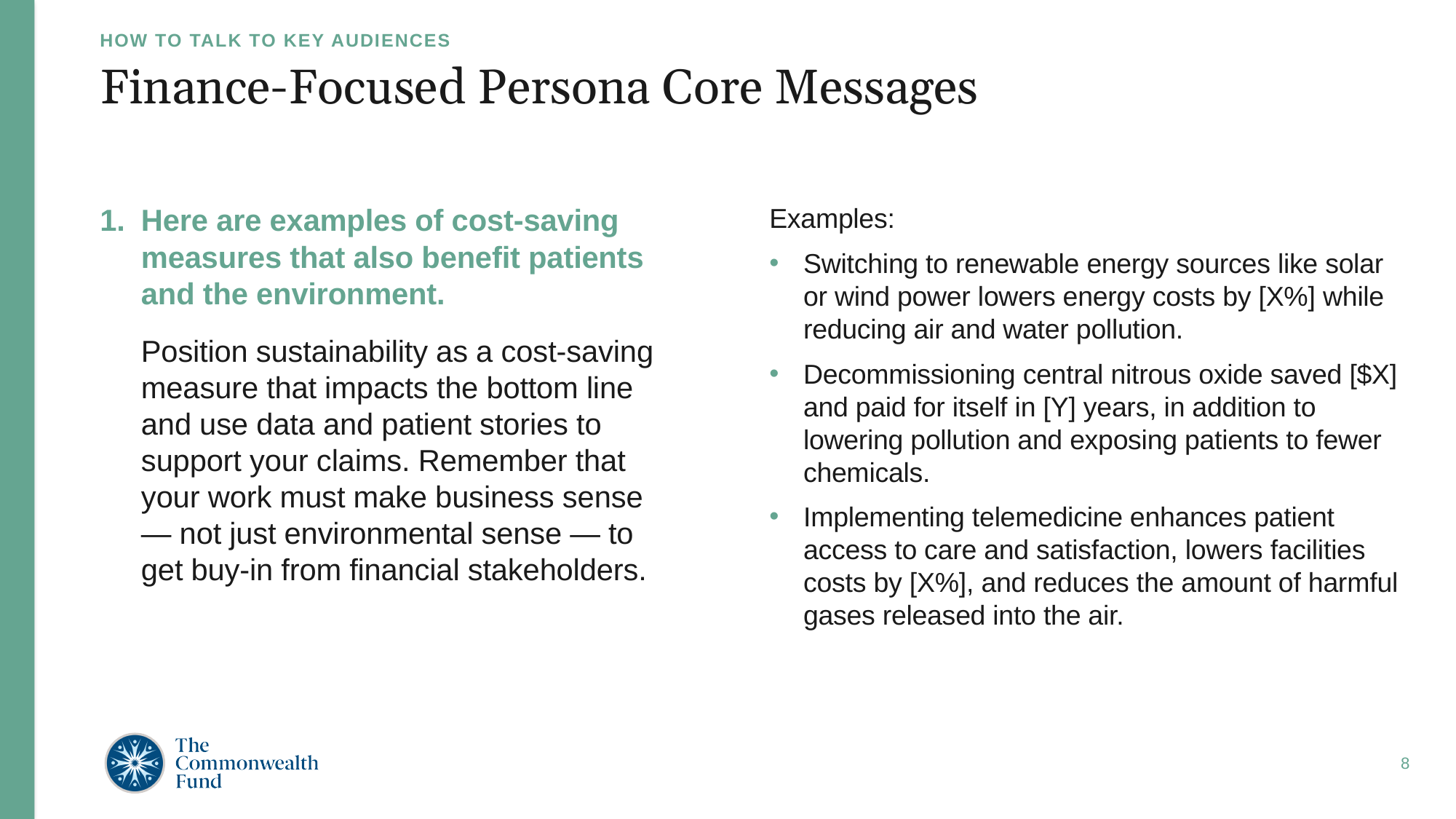

HOW TO TALK TO KEY AUDIENCES
# Finance-Focused Persona Core Messages
Here are examples of cost-saving measures that also benefit patients and the environment.
Position sustainability as a cost-saving measure that impacts the bottom line and use data and patient stories to support your claims. Remember that your work must make business sense — not just environmental sense — to get buy-in from financial stakeholders.

Examples:
Switching to renewable energy sources like solar or wind power lowers energy costs by [X%] while reducing air and water pollution.
Decommissioning central nitrous oxide saved [$X] and paid for itself in [Y] years, in addition to lowering pollution and exposing patients to fewer chemicals.
Implementing telemedicine enhances patient access to care and satisfaction, lowers facilities costs by [X%], and reduces the amount of harmful gases released into the air.